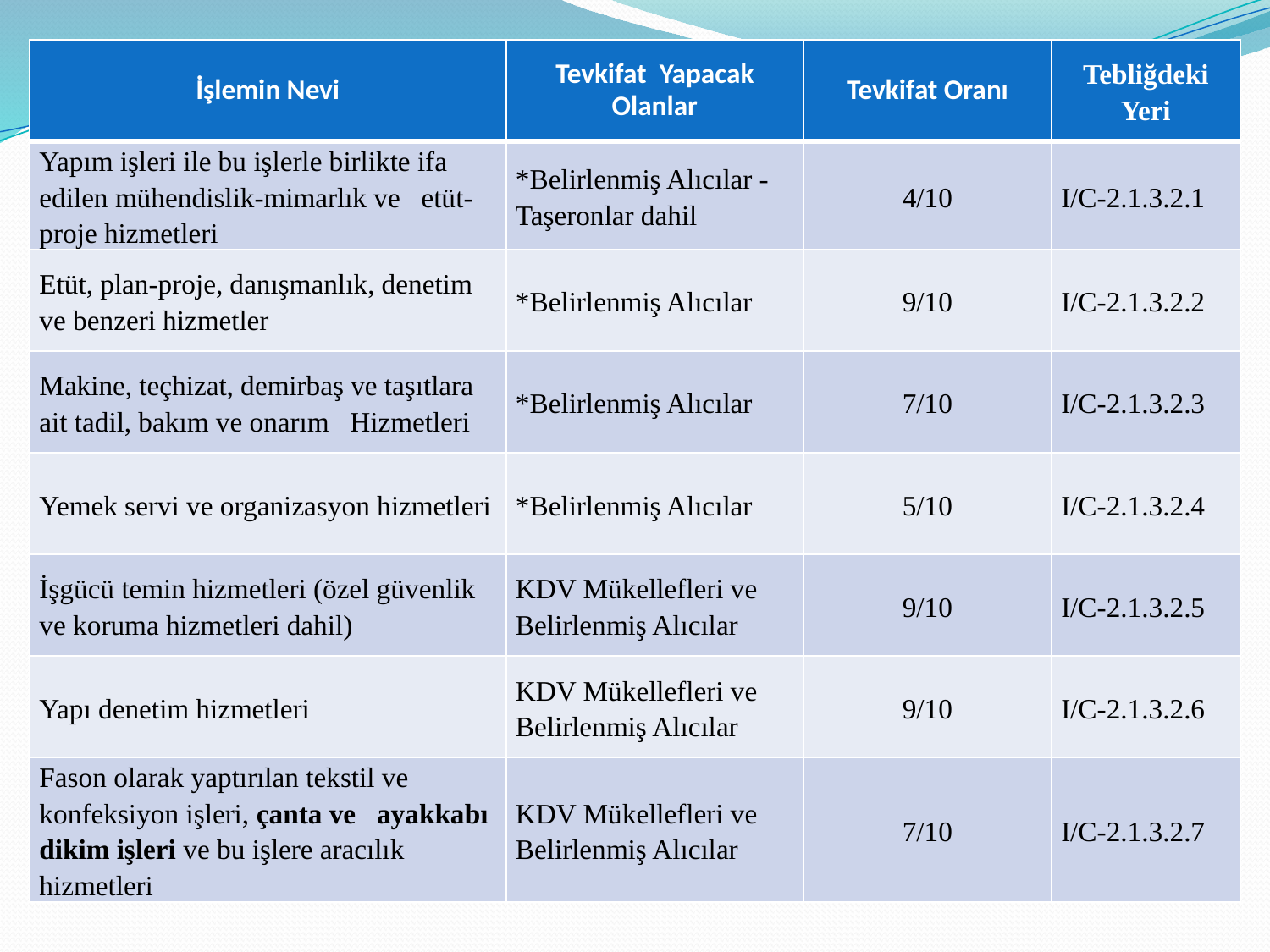

| İşlemin Nevi | Tevkifat  Yapacak Olanlar | Tevkifat Oranı | Tebliğdeki Yeri |
| --- | --- | --- | --- |
| Yapım işleri ile bu işlerle birlikte ifa edilen mühendislik-mimarlık ve   etüt-proje hizmetleri | \*Belirlenmiş Alıcılar - Taşeronlar dahil | 4/10 | I/C-2.1.3.2.1 |
| Etüt, plan-proje, danışmanlık, denetim ve benzeri hizmetler | \*Belirlenmiş Alıcılar | 9/10 | I/C-2.1.3.2.2 |
| Makine, teçhizat, demirbaş ve taşıtlara ait tadil, bakım ve onarım   Hizmetleri | \*Belirlenmiş Alıcılar | 7/10 | I/C-2.1.3.2.3 |
| Yemek servi ve organizasyon hizmetleri | \*Belirlenmiş Alıcılar | 5/10 | I/C-2.1.3.2.4 |
| İşgücü temin hizmetleri (özel güvenlik ve koruma hizmetleri dahil) | KDV Mükellefleri ve Belirlenmiş Alıcılar | 9/10 | I/C-2.1.3.2.5 |
| Yapı denetim hizmetleri | KDV Mükellefleri ve Belirlenmiş Alıcılar | 9/10 | I/C-2.1.3.2.6 |
| Fason olarak yaptırılan tekstil ve konfeksiyon işleri, çanta ve   ayakkabı dikim işleri ve bu işlere aracılık hizmetleri | KDV Mükellefleri ve Belirlenmiş Alıcılar | 7/10 | I/C-2.1.3.2.7 |